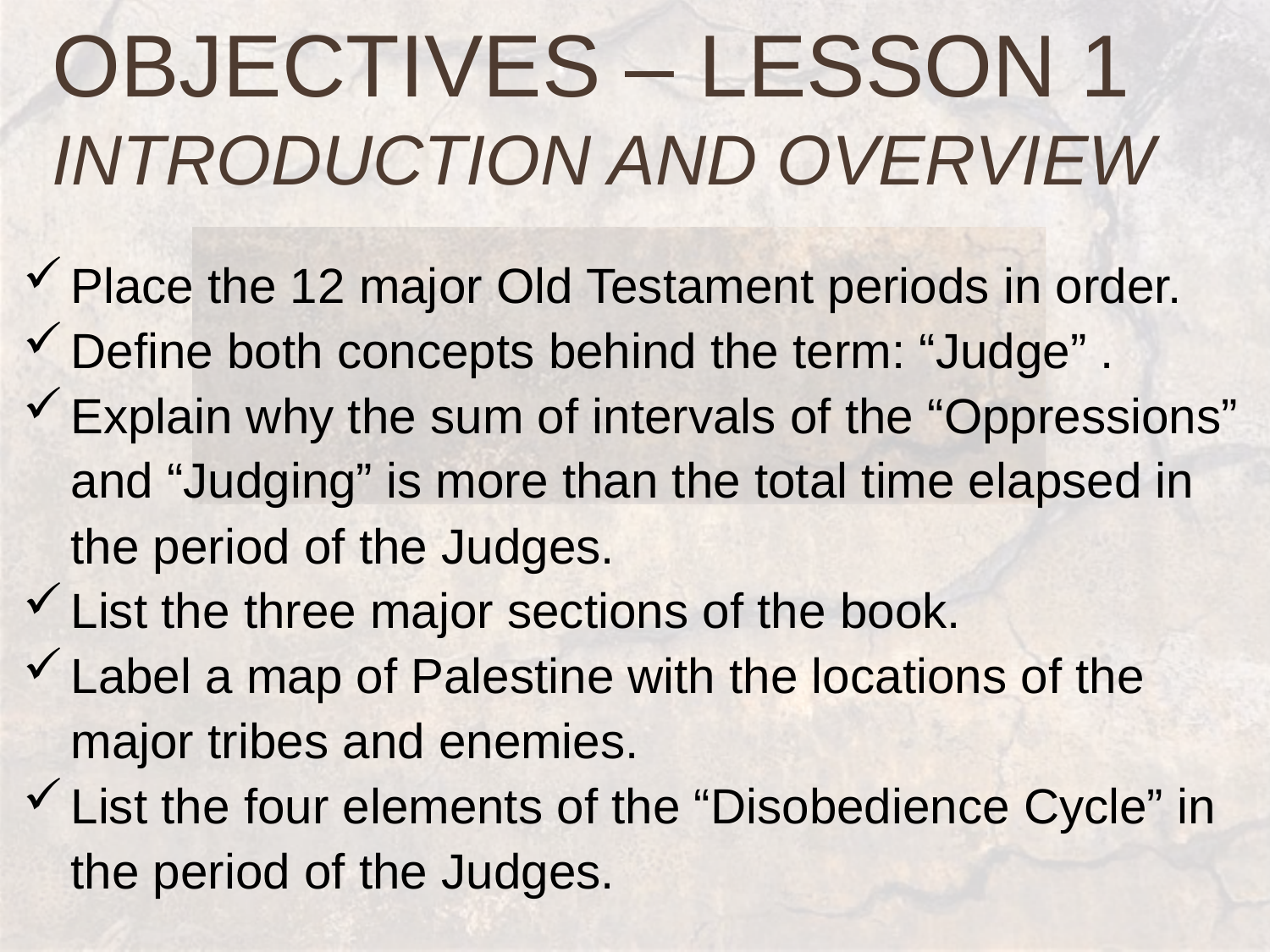

# Objectives – Lesson 1 Introduction and Overview
Place the 12 major Old Testament periods in order.
Define both concepts behind the term: “Judge” .
Explain why the sum of intervals of the “Oppressions” and “Judging” is more than the total time elapsed in the period of the Judges.
List the three major sections of the book.
Label a map of Palestine with the locations of the major tribes and enemies.
List the four elements of the “Disobedience Cycle” in the period of the Judges.